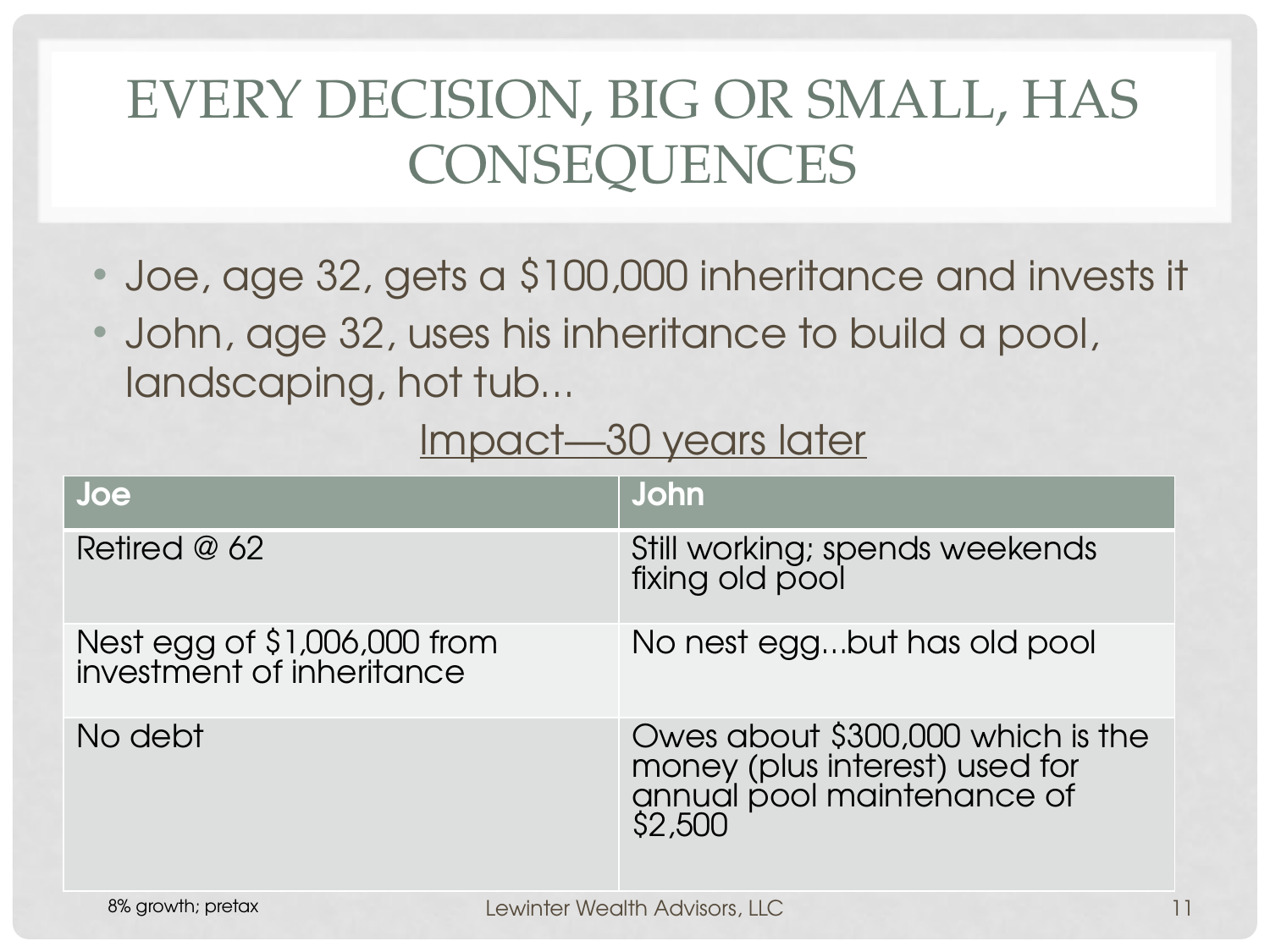

# Every Decision, big or small, has consequences
Joe, age 32, gets a $100,000 inheritance and invests it
John, age 32, uses his inheritance to build a pool, landscaping, hot tub…
Impact—30 years later

| Joe | John |
| --- | --- |
| Retired @ 62 | Still working; spends weekends fixing old pool |
| Nest egg of $1,006,000 from investment of inheritance | No nest egg…but has old pool |
| No debt | Owes about $300,000 which is the money (plus interest) used for annual pool maintenance of $2,500 |
Lewinter Wealth Advisors, LLC
11
8% growth; pretax